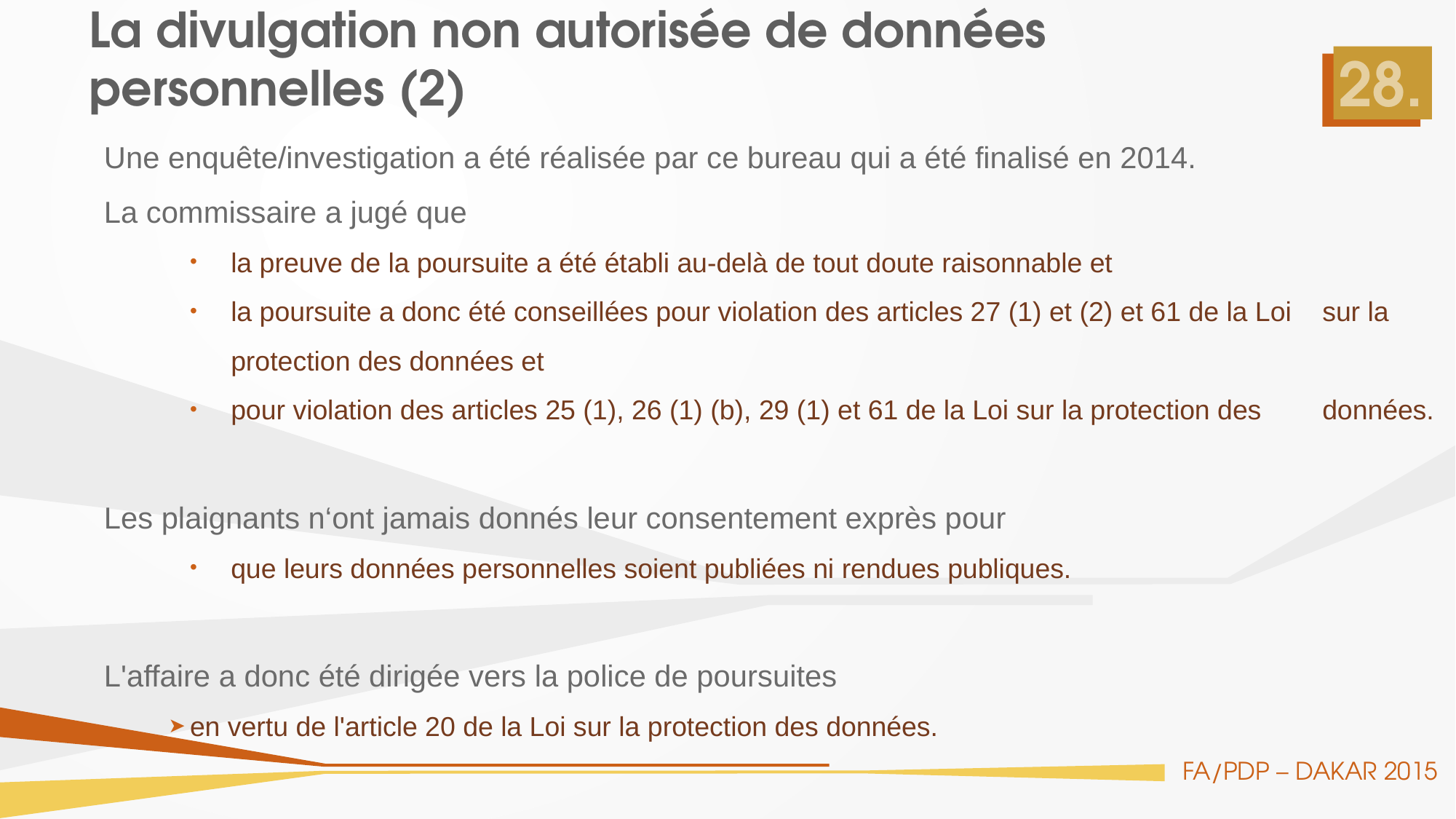

# La divulgation non autorisée de données personnelles (2)

Une enquête/investigation a été réalisée par ce bureau qui a été finalisé en 2014.
La commissaire a jugé que
la preuve de la poursuite a été établi au-delà de tout doute raisonnable et
la poursuite a donc été conseillées pour violation des articles 27 (1) et (2) et 61 de la Loi 	sur la protection des données et
pour violation des articles 25 (1), 26 (1) (b), 29 (1) et 61 de la Loi sur la protection des 	données.

Les plaignants n‘ont jamais donnés leur consentement exprès pour
que leurs données personnelles soient publiées ni rendues publiques.

L'affaire a donc été dirigée vers la police de poursuites
en vertu de l'article 20 de la Loi sur la protection des données.